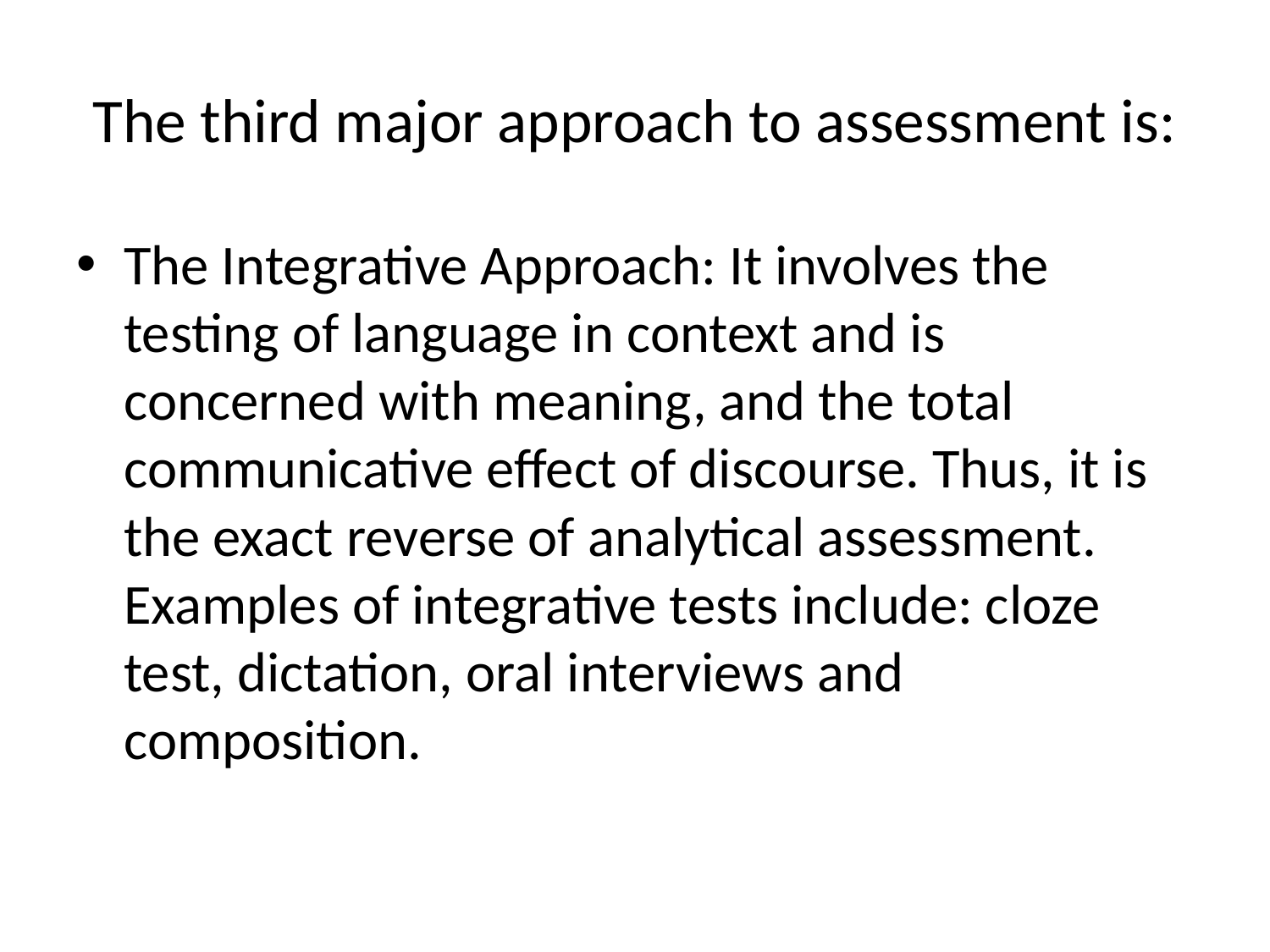

# The third major approach to assessment is:
The Integrative Approach: It involves the testing of language in context and is concerned with meaning, and the total communicative effect of discourse. Thus, it is the exact reverse of analytical assessment. Examples of integrative tests include: cloze test, dictation, oral interviews and composition.